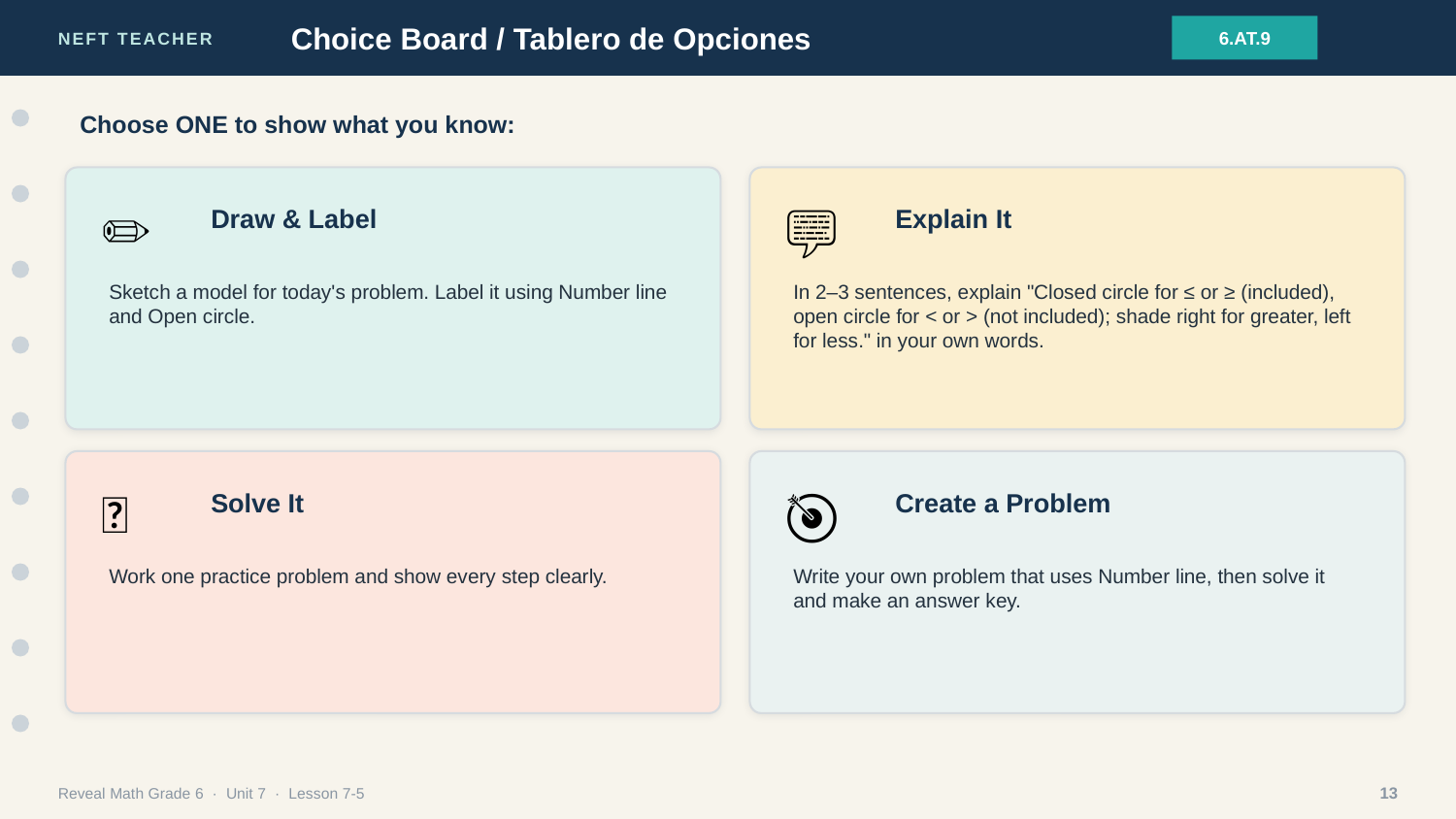

NEFT TEACHER
Choice Board / Tablero de Opciones
6.AT.9
Choose ONE to show what you know:

✏️
💬
Draw & Label
Explain It

Sketch a model for today's problem. Label it using Number line and Open circle.
In 2–3 sentences, explain "Closed circle for ≤ or ≥ (included), open circle for < or > (not included); shade right for greater, left for less." in your own words.

🧮
🎯
Solve It
Create a Problem

Work one practice problem and show every step clearly.
Write your own problem that uses Number line, then solve it and make an answer key.

Reveal Math Grade 6  ·  Unit 7  ·  Lesson 7-5
13